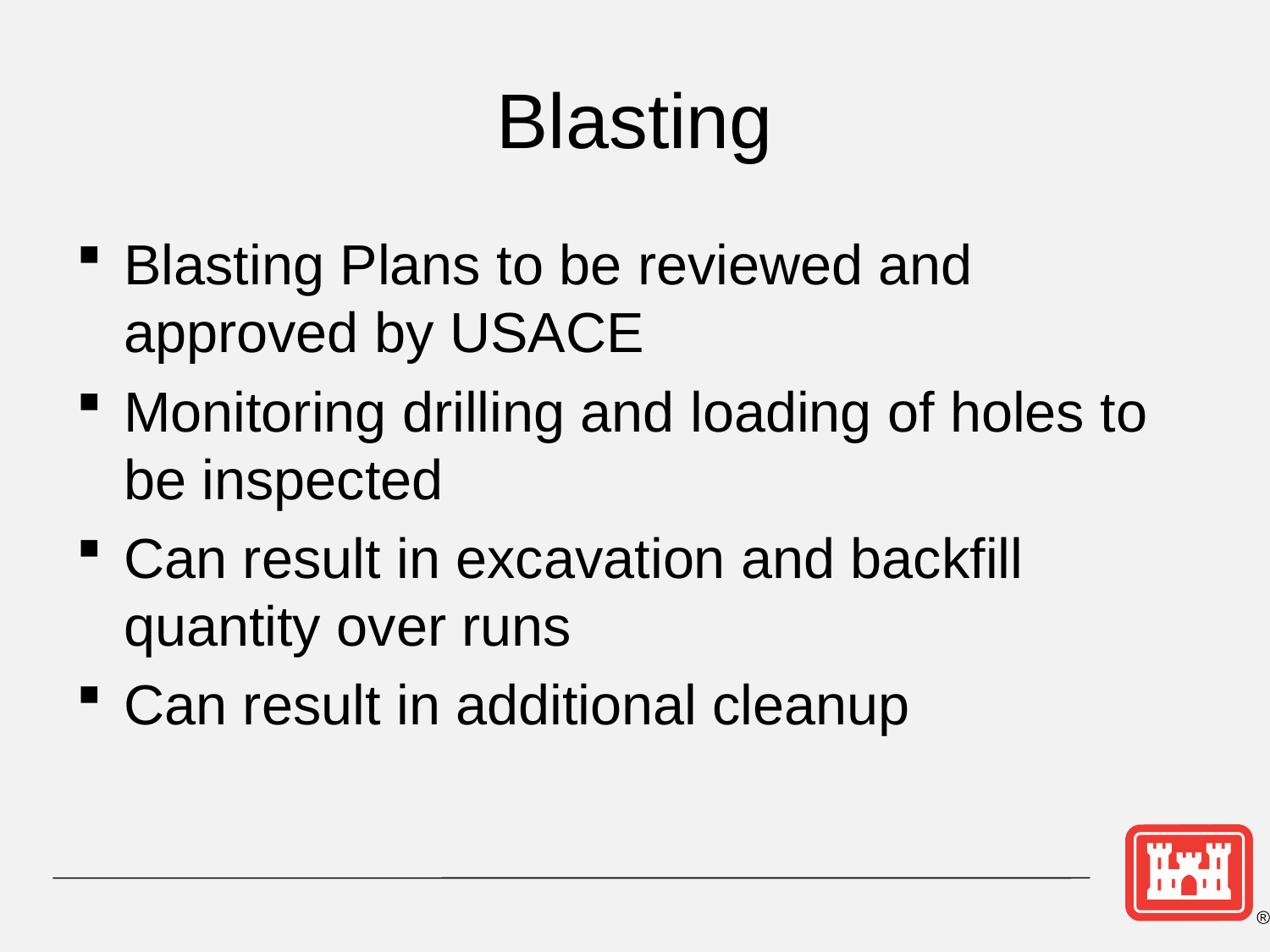

# Blasting
Blasting Plans to be reviewed and approved by USACE
Monitoring drilling and loading of holes to be inspected
Can result in excavation and backfill quantity over runs
Can result in additional cleanup